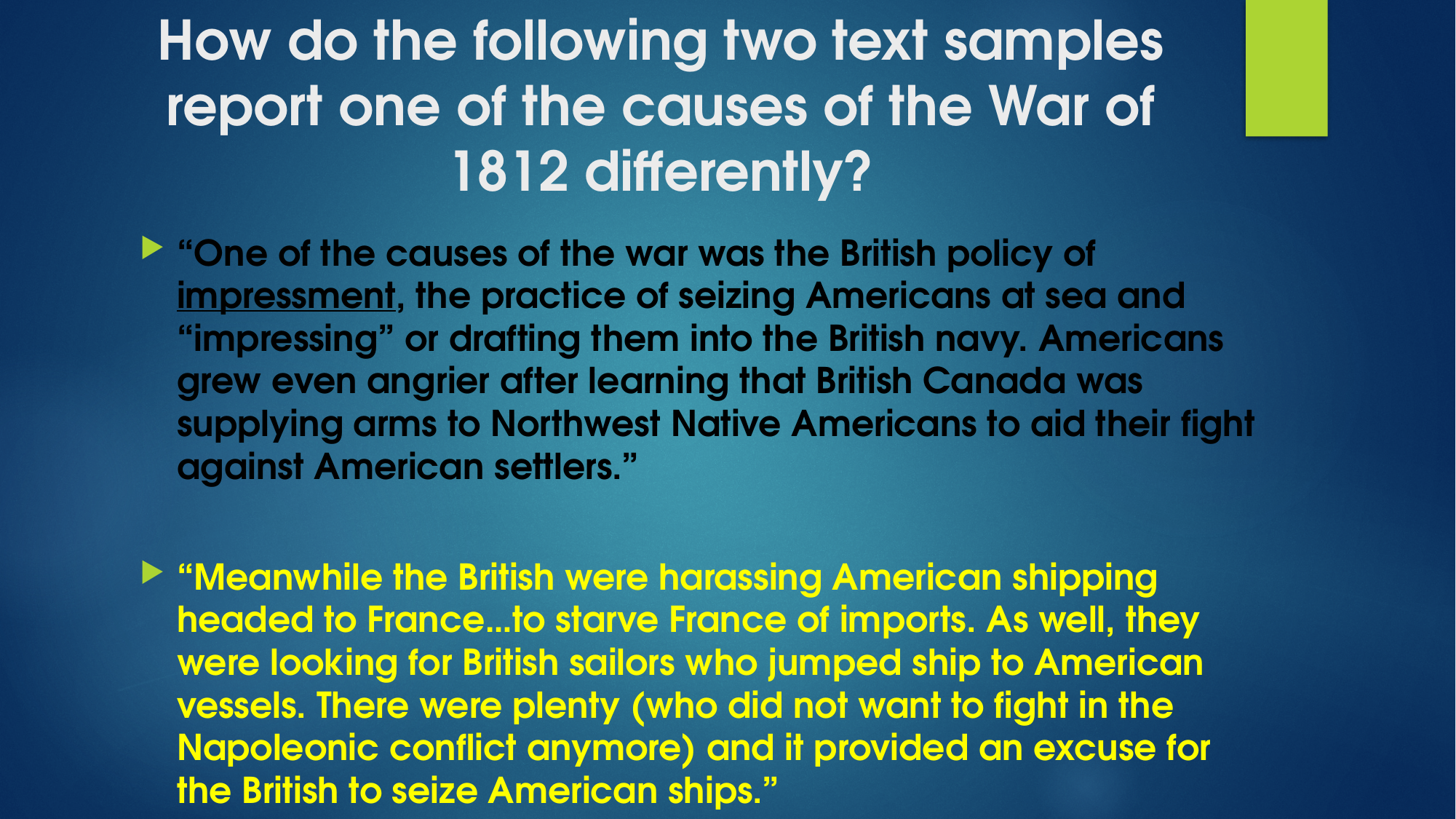

# How do the following two text samples report one of the causes of the War of 1812 differently?
“One of the causes of the war was the British policy of impressment, the practice of seizing Americans at sea and “impressing” or drafting them into the British navy. Americans grew even angrier after learning that British Canada was supplying arms to Northwest Native Americans to aid their fight against American settlers.”

“Meanwhile the British were harassing American shipping headed to France…to starve France of imports. As well, they were looking for British sailors who jumped ship to American vessels. There were plenty (who did not want to fight in the Napoleonic conflict anymore) and it provided an excuse for the British to seize American ships.”